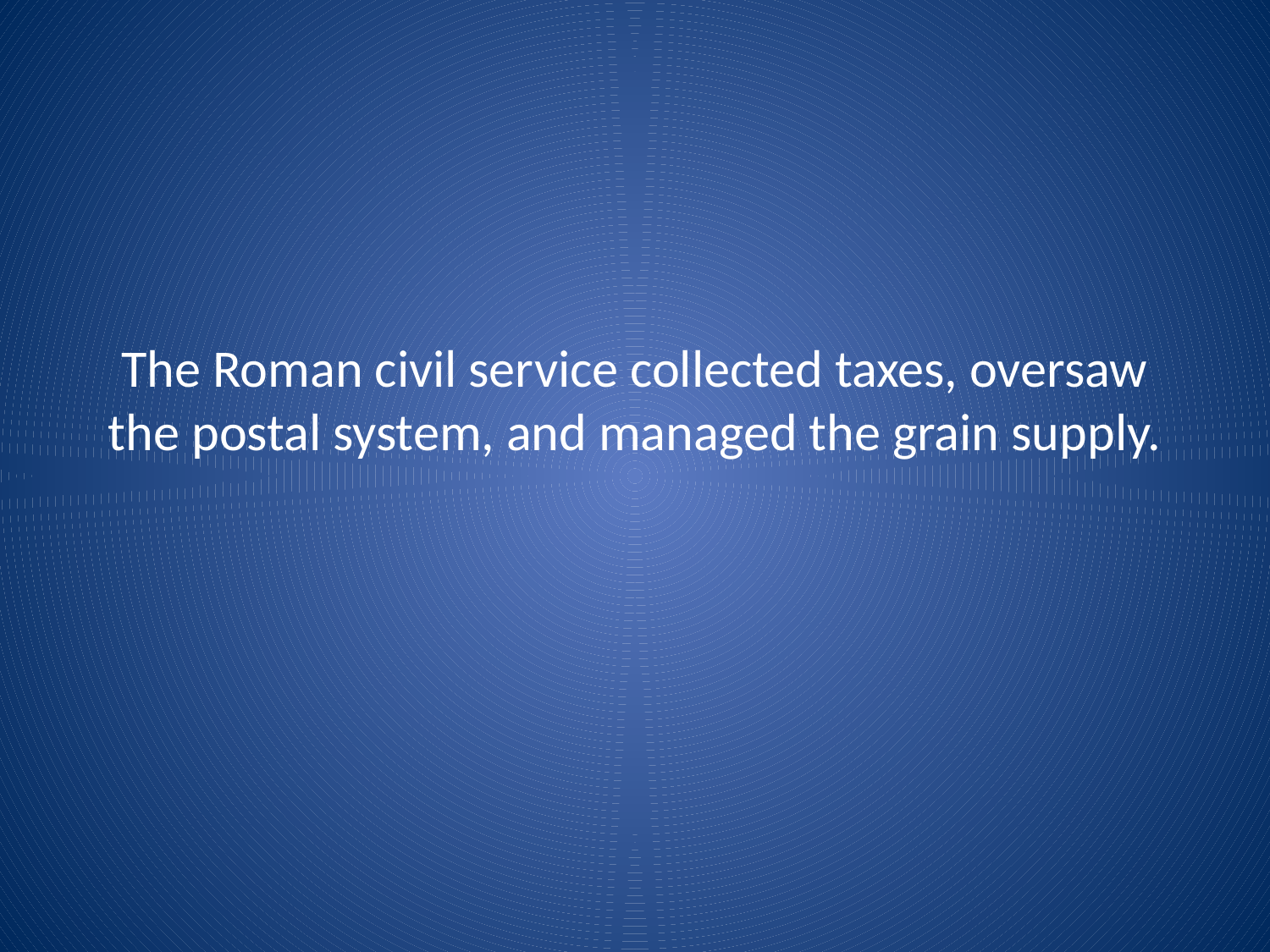

# The Roman civil service collected taxes, oversaw the postal system, and managed the grain supply.